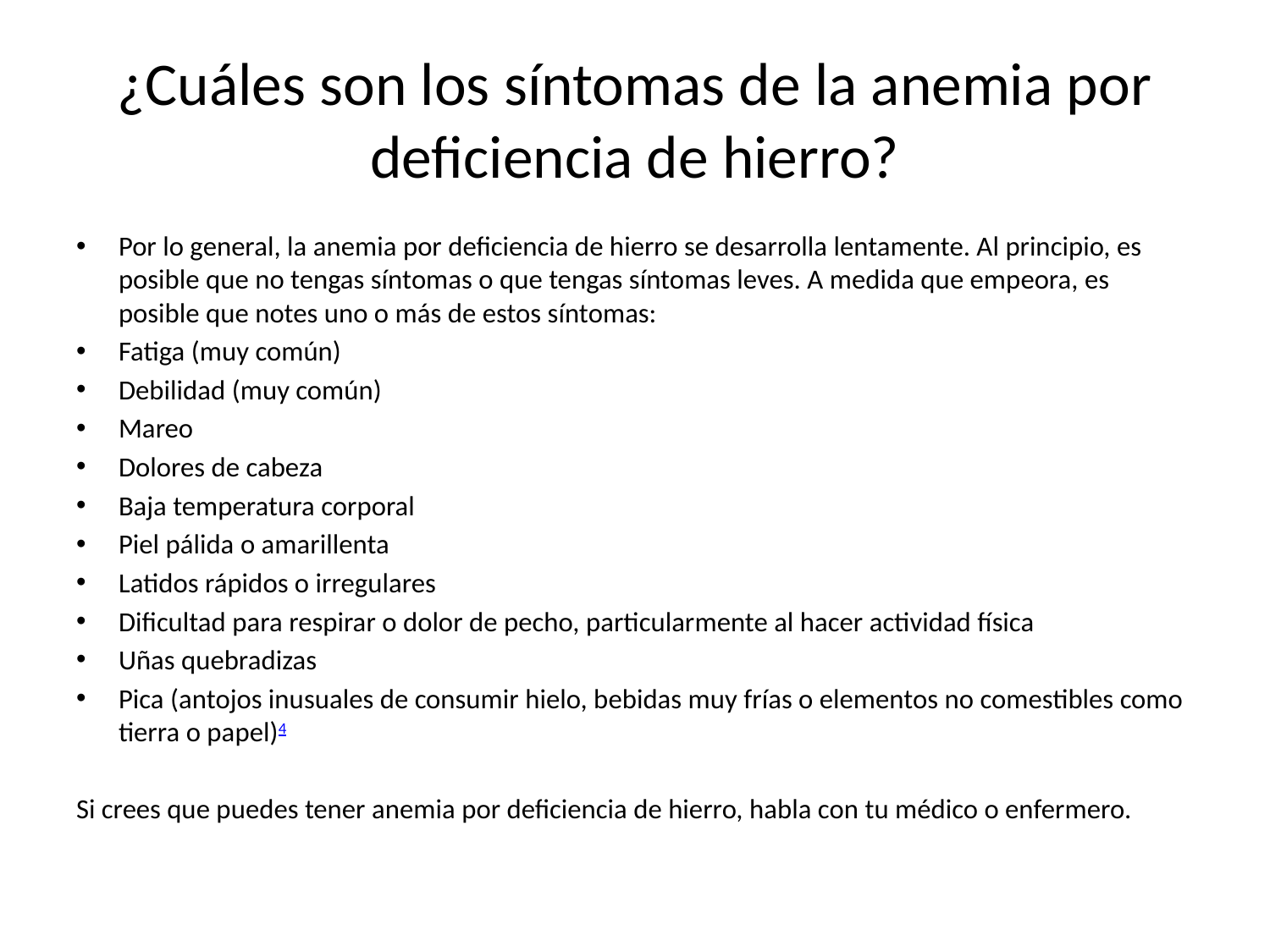

# ¿Cuáles son los síntomas de la anemia por deficiencia de hierro?
Por lo general, la anemia por deficiencia de hierro se desarrolla lentamente. Al principio, es posible que no tengas síntomas o que tengas síntomas leves. A medida que empeora, es posible que notes uno o más de estos síntomas:
Fatiga (muy común)
Debilidad (muy común)
Mareo
Dolores de cabeza
Baja temperatura corporal
Piel pálida o amarillenta
Latidos rápidos o irregulares
Dificultad para respirar o dolor de pecho, particularmente al hacer actividad física
Uñas quebradizas
Pica (antojos inusuales de consumir hielo, bebidas muy frías o elementos no comestibles como tierra o papel)4

Si crees que puedes tener anemia por deficiencia de hierro, habla con tu médico o enfermero.